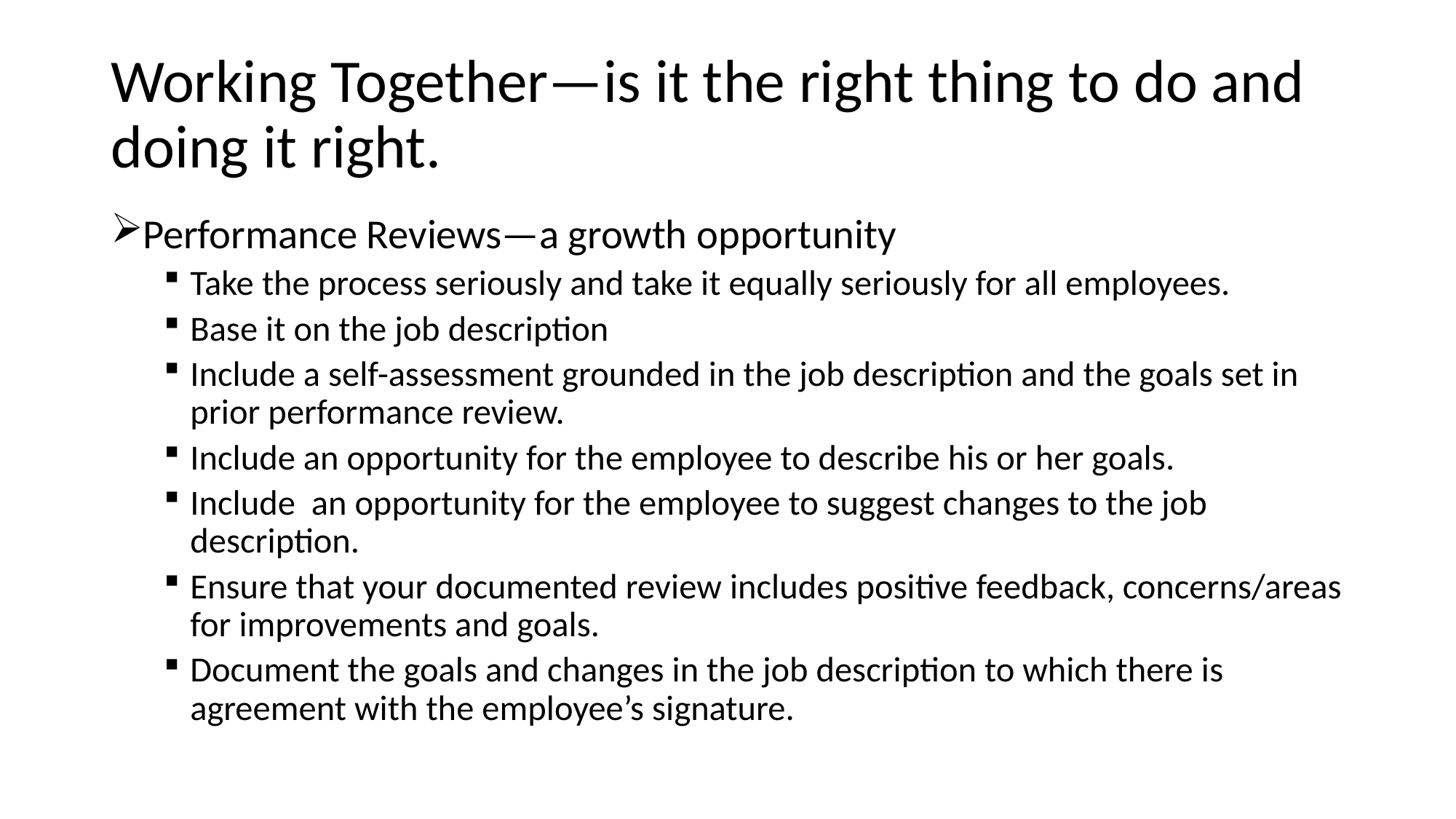

# Working Together—is it the right thing to do and doing it right.
Performance Reviews—a growth opportunity
Take the process seriously and take it equally seriously for all employees.
Base it on the job description
Include a self-assessment grounded in the job description and the goals set in prior performance review.
Include an opportunity for the employee to describe his or her goals.
Include  an opportunity for the employee to suggest changes to the job description.
Ensure that your documented review includes positive feedback, concerns/areas for improvements and goals.
Document the goals and changes in the job description to which there is agreement with the employee’s signature.